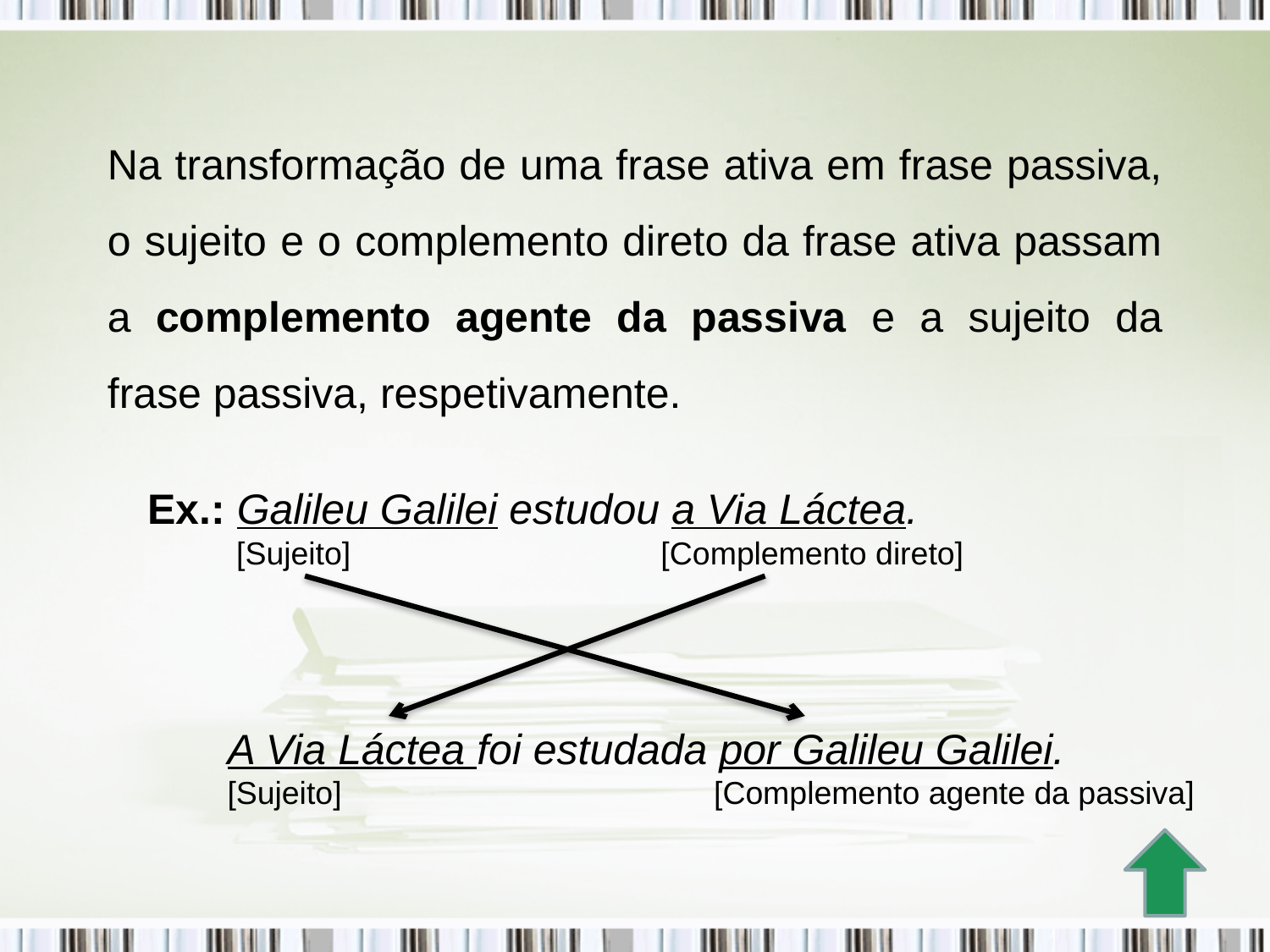

Na transformação de uma frase ativa em frase passiva, o sujeito e o complemento direto da frase ativa passam a complemento agente da passiva e a sujeito da frase passiva, respetivamente.

Ex.: Galileu Galilei estudou a Via Láctea.
          [Sujeito]                                   [Complemento direto]
A Via Láctea foi estudada por Galileu Galilei.
[Sujeito]                                          [Complemento agente da passiva]